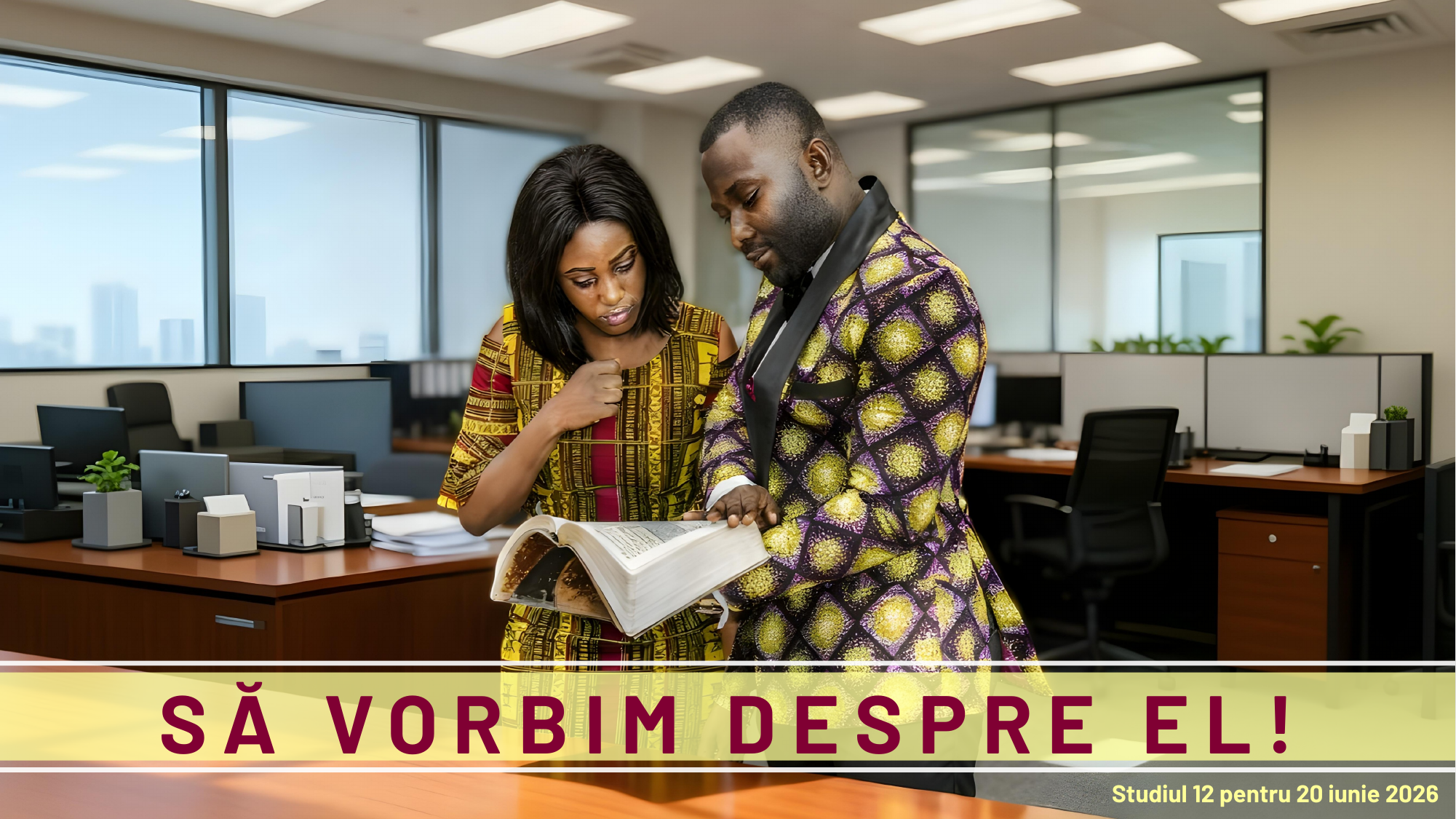

SĂ VORBIM DESPRE EL!

Studiul 12 pentru 20 iunie 2026